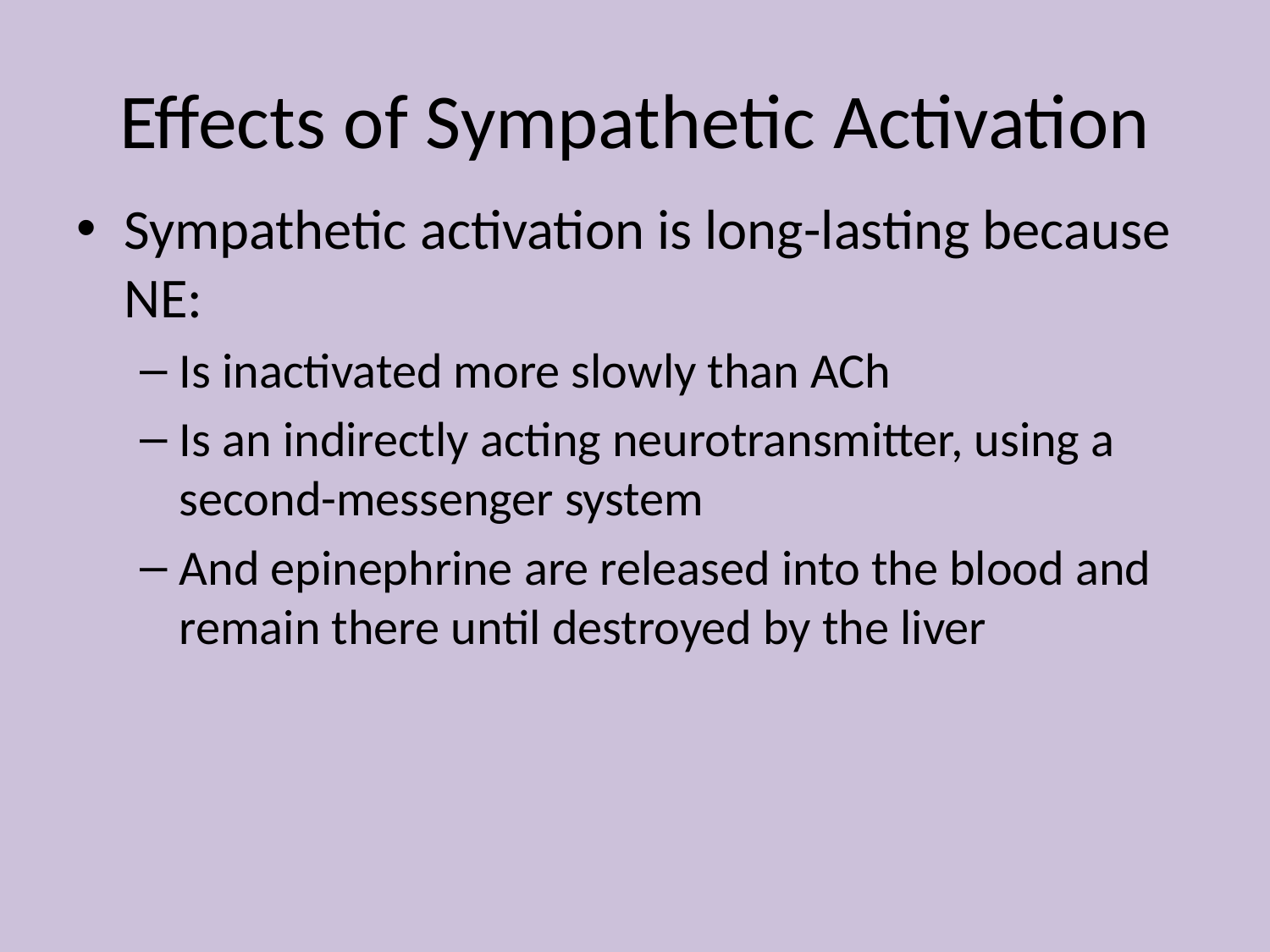

# Effects of Sympathetic Activation
Sympathetic activation is long-lasting because NE:
Is inactivated more slowly than ACh
Is an indirectly acting neurotransmitter, using a second-messenger system
And epinephrine are released into the blood and remain there until destroyed by the liver